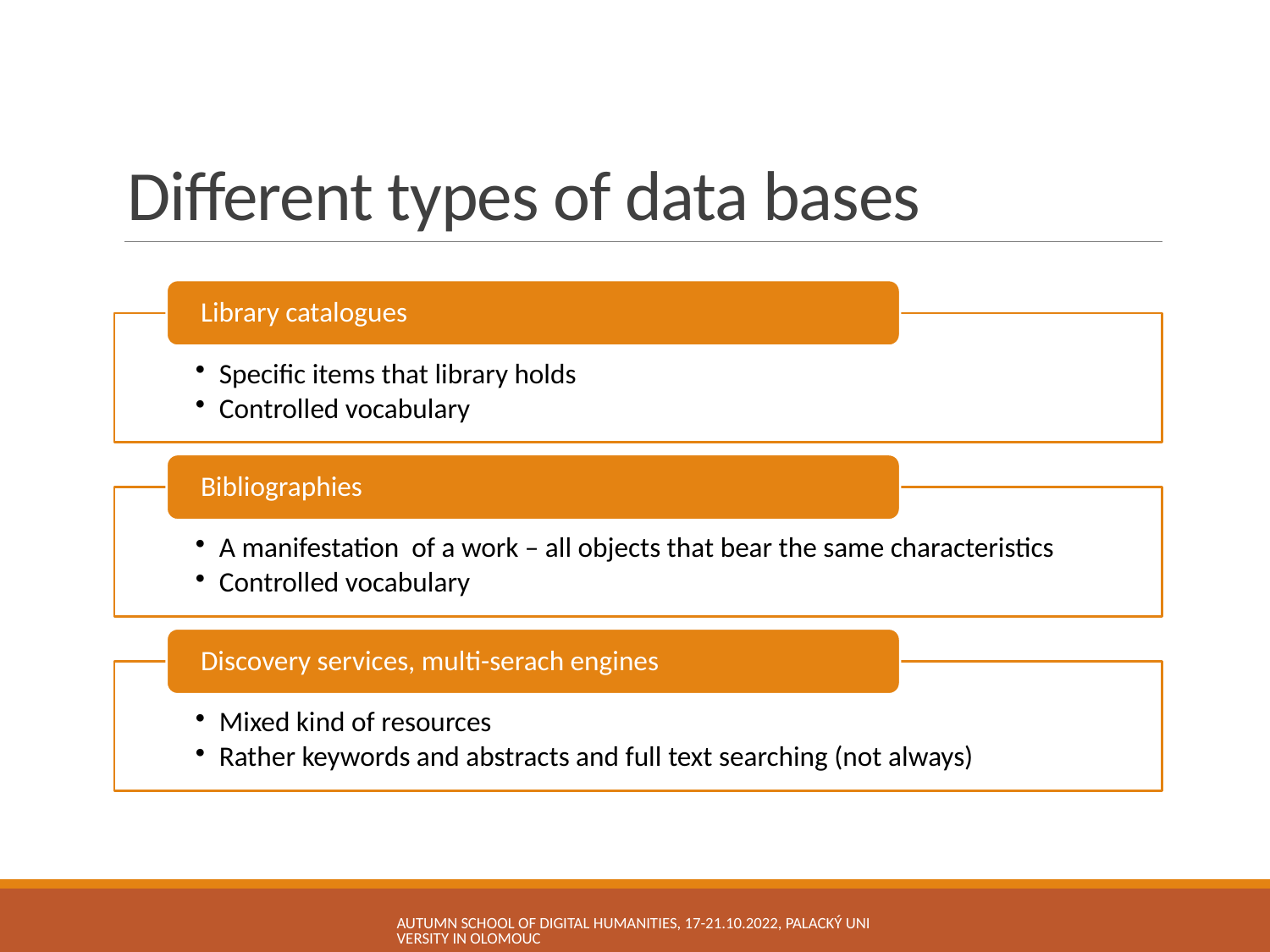

# Different types of data bases
Specific items that library holds
Controlled vocabulary
Library catalogues
A manifestation  of a work – all objects that bear the same characteristics
Controlled vocabulary
Bibliographies
Mixed kind of resources
Rather keywords and abstracts and full text searching (not always)
Discovery services, multi-serach engines
Autumn School of Digital Humanities, 17-21.10.2022, Palacký University in Olomouc